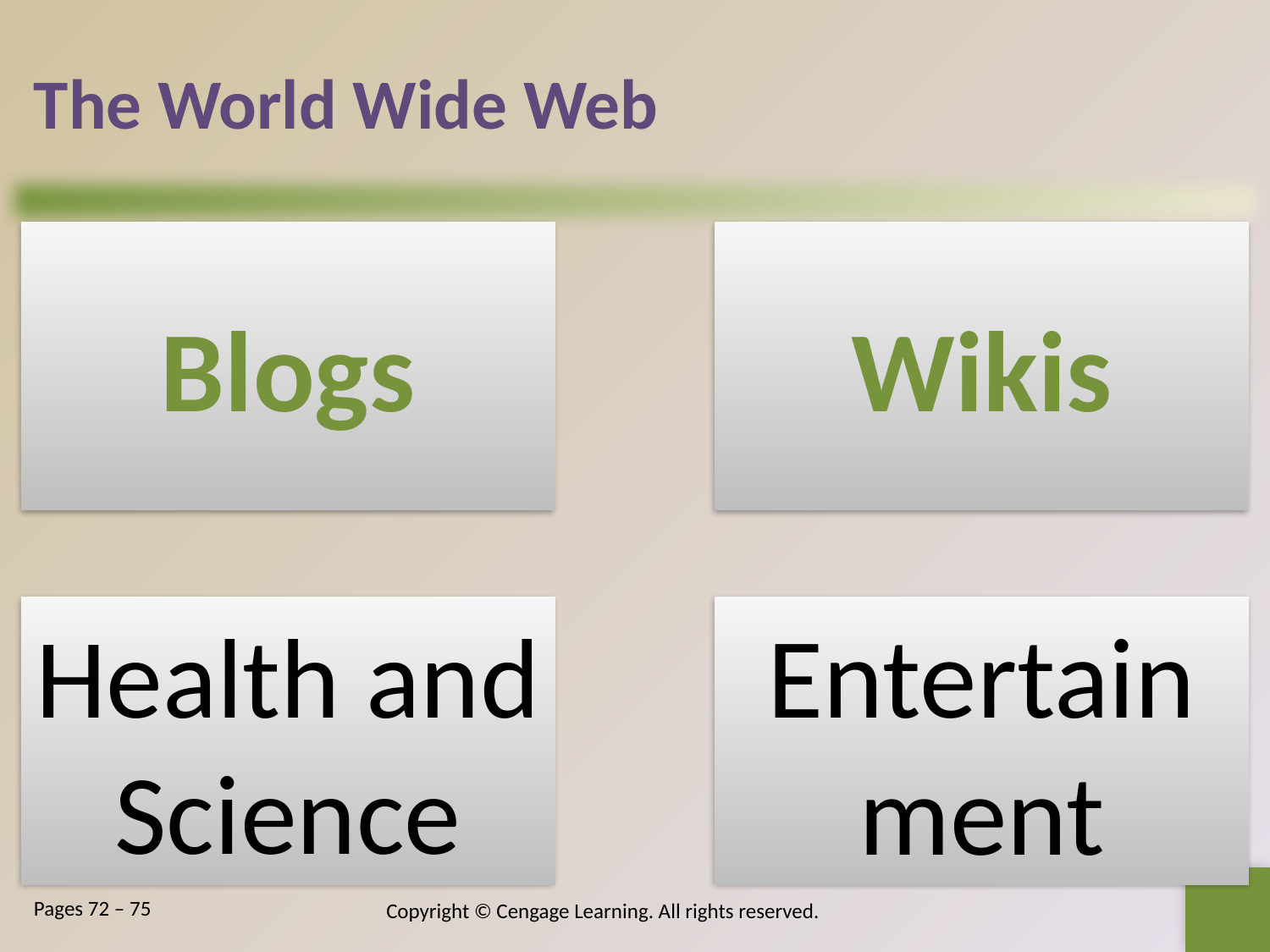

# The World Wide Web
Blogs
Wikis
Health and Science
Entertainment
Copyright © Cengage Learning. All rights reserved.
Pages 72 – 75